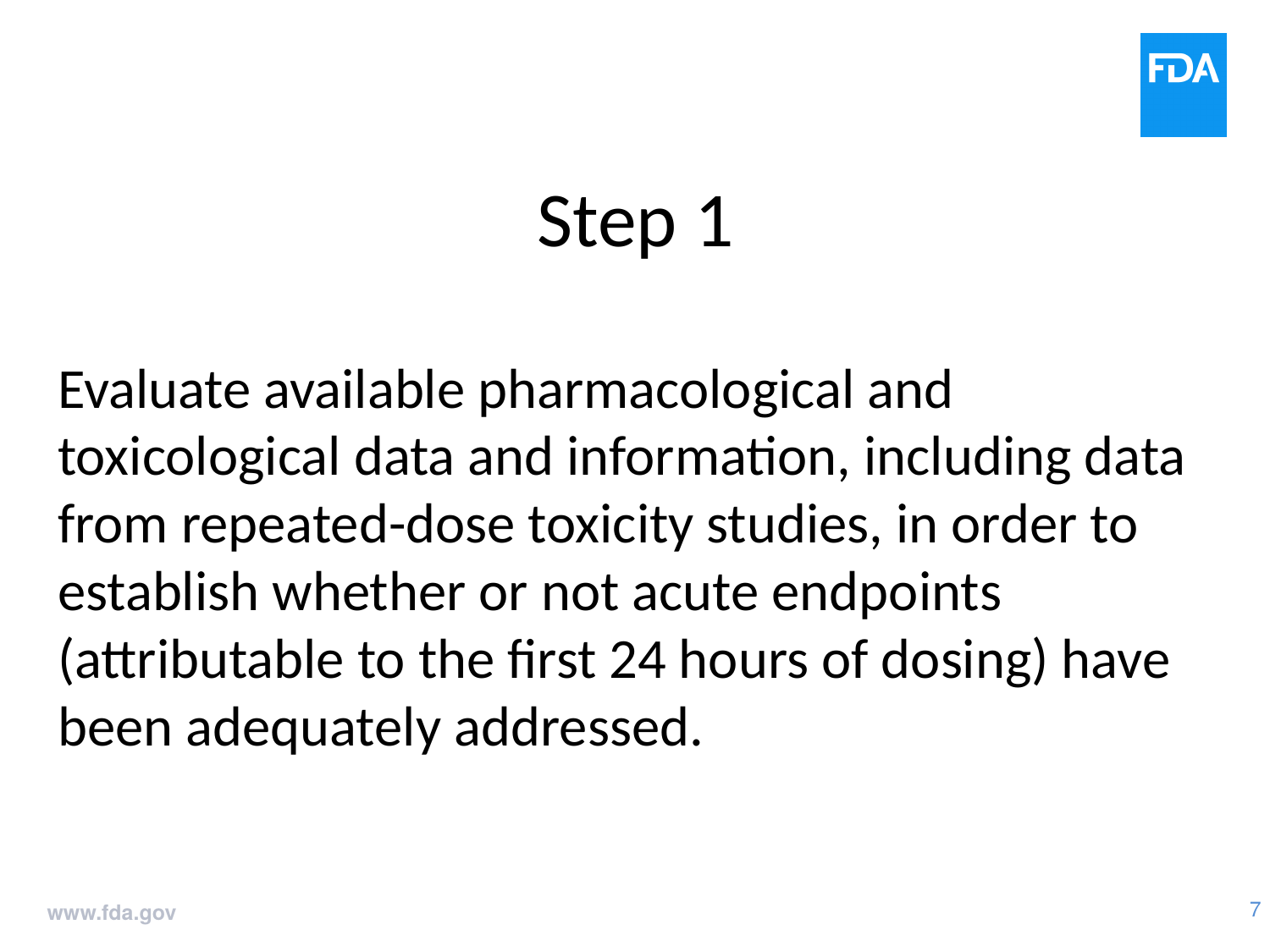

# Step 1
Evaluate available pharmacological and toxicological data and information, including data from repeated-dose toxicity studies, in order to establish whether or not acute endpoints (attributable to the first 24 hours of dosing) have been adequately addressed.

www.fda.gov